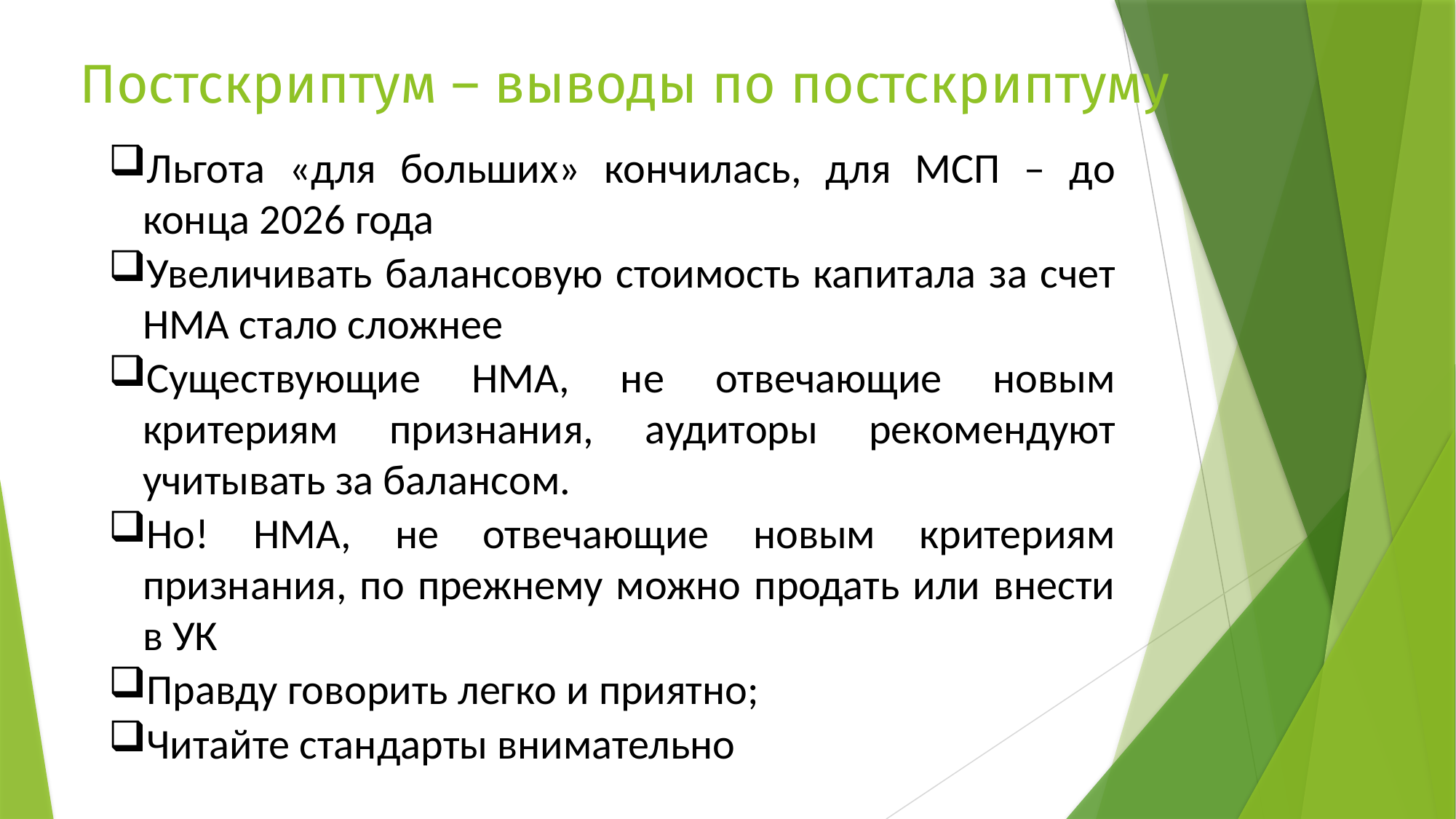

# Постскриптум – выводы по постскриптуму
Льгота «для больших» кончилась, для МСП – до конца 2026 года
Увеличивать балансовую стоимость капитала за счет НМА стало сложнее
Существующие НМА, не отвечающие новым критериям признания, аудиторы рекомендуют учитывать за балансом.
Но! НМА, не отвечающие новым критериям признания, по прежнему можно продать или внести в УК
Правду говорить легко и приятно;
Читайте стандарты внимательно